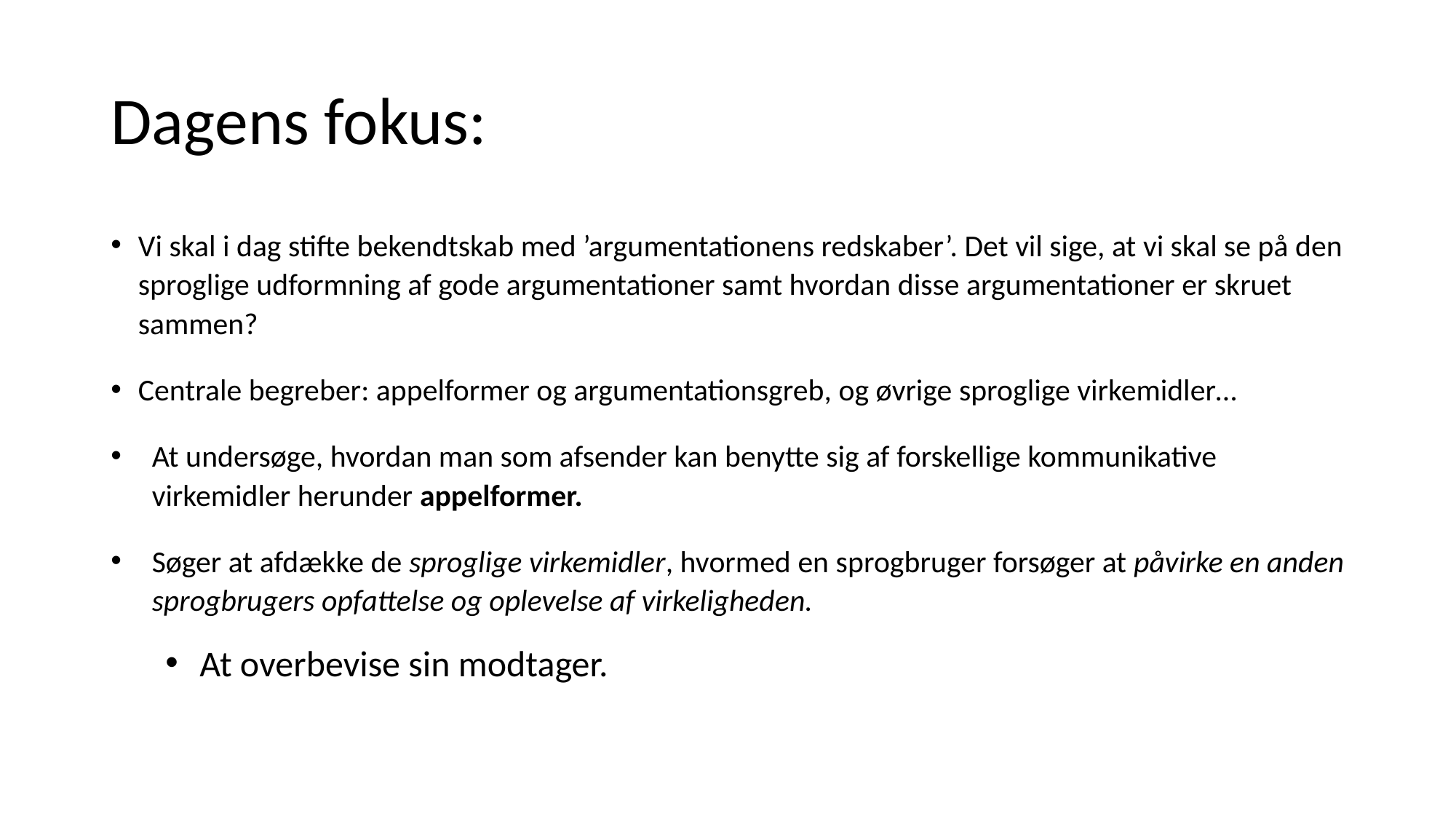

# Dagens fokus:
Vi skal i dag stifte bekendtskab med ’argumentationens redskaber’. Det vil sige, at vi skal se på den sproglige udformning af gode argumentationer samt hvordan disse argumentationer er skruet sammen?
Centrale begreber: appelformer og argumentationsgreb, og øvrige sproglige virkemidler…
At undersøge, hvordan man som afsender kan benytte sig af forskellige kommunikative virkemidler herunder appelformer.
Søger at afdække de sproglige virkemidler, hvormed en sprogbruger forsøger at påvirke en anden sprogbrugers opfattelse og oplevelse af virkeligheden.
At overbevise sin modtager.